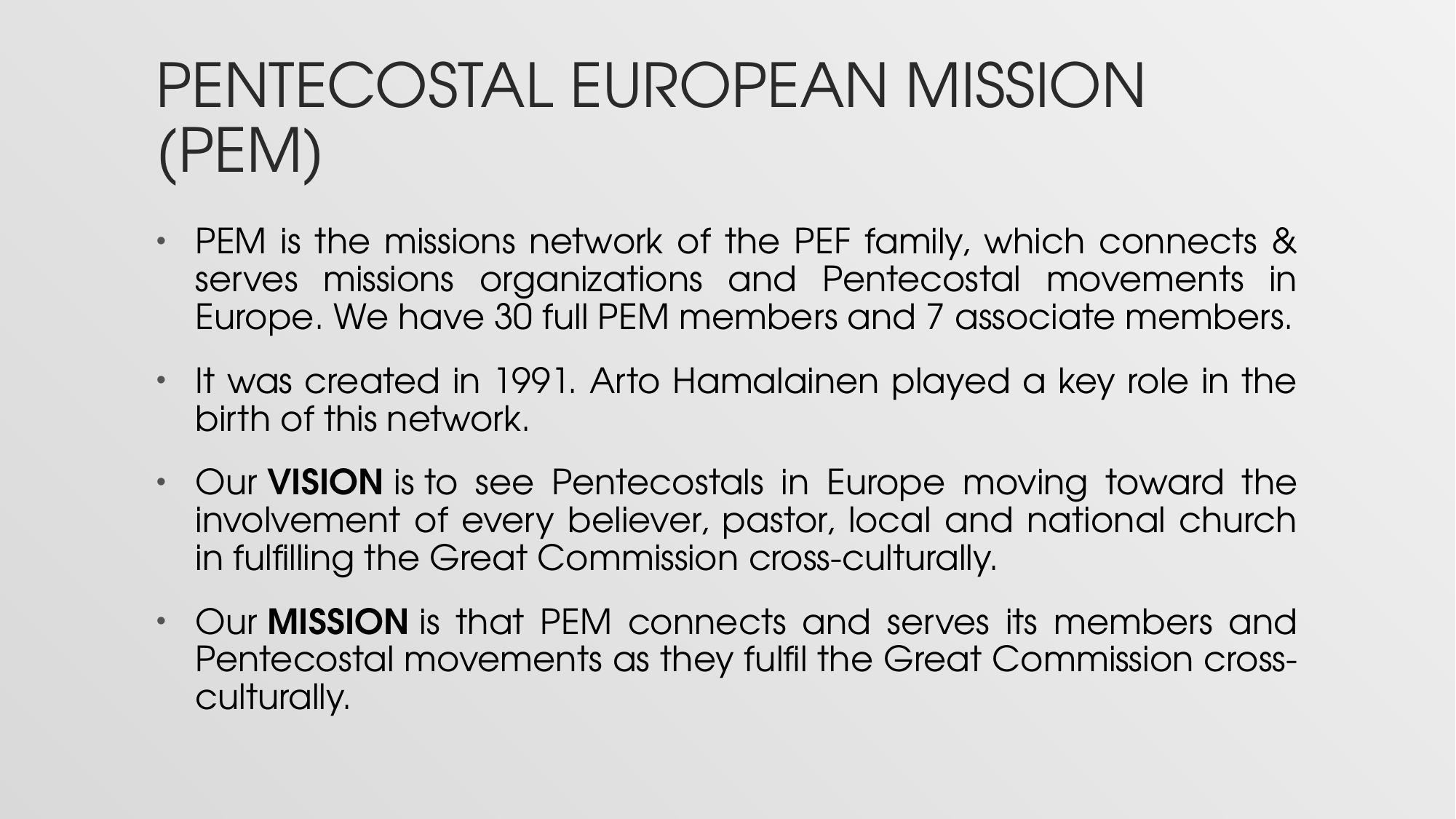

# Pentecostal European Mission (PEM)
PEM is the missions network of the PEF family, which connects & serves missions organizations and Pentecostal movements in Europe. We have 30 full PEM members and 7 associate members.
It was created in 1991. Arto Hamalainen played a key role in the birth of this network.
Our VISION is to see Pentecostals in Europe moving toward the involvement of every believer, pastor, local and national church in fulfilling the Great Commission cross-culturally.
Our MISSION is that PEM connects and serves its members and Pentecostal movements as they fulfil the Great Commission cross-culturally.